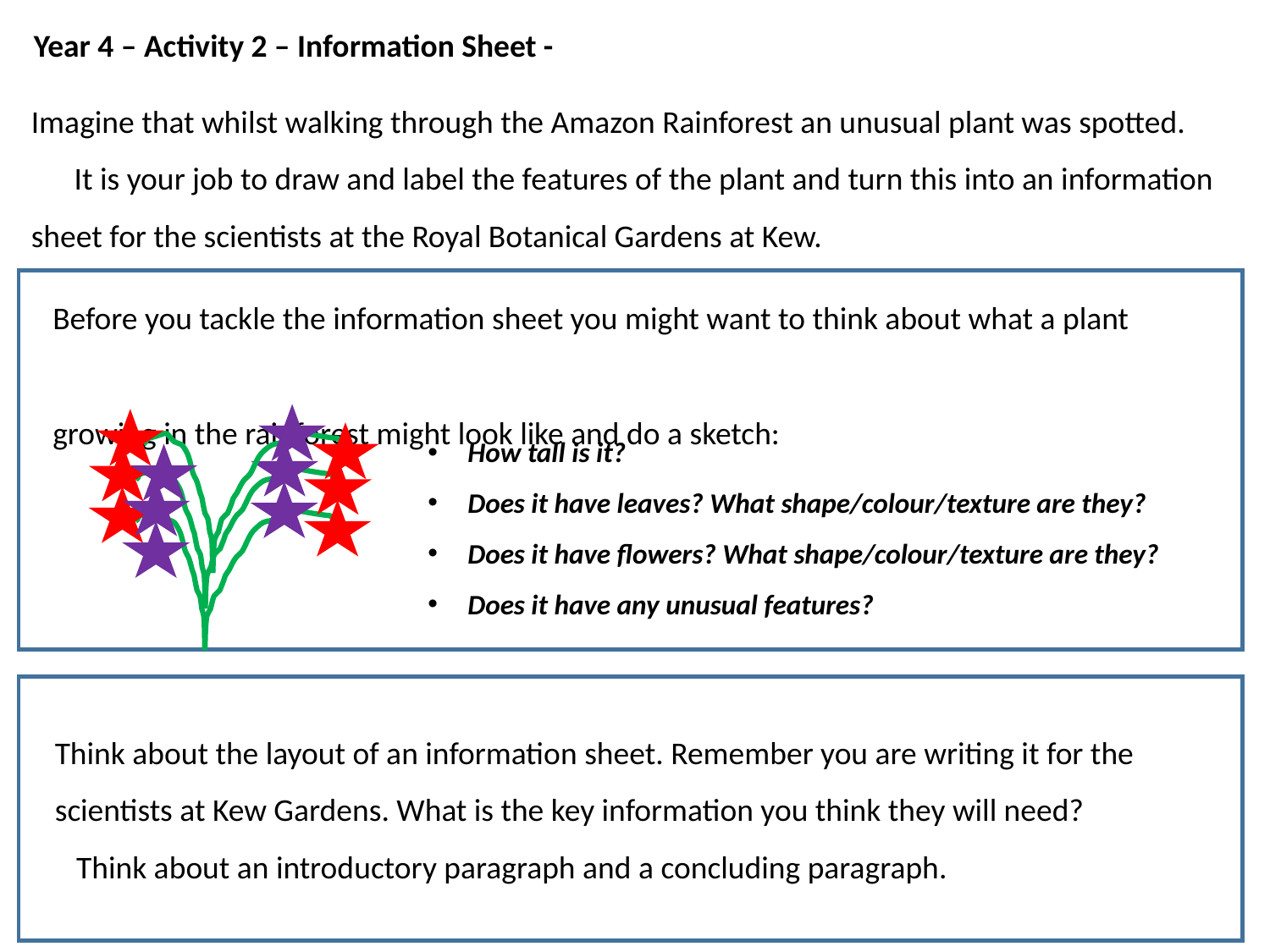

Year 4 – Activity 2 – Information Sheet -
Imagine that whilst walking through the Amazon Rainforest an unusual plant was spotted.               It is your job to draw and label the features of the plant and turn this into an information sheet for the scientists at the Royal Botanical Gardens at Kew.

   Before you tackle the information sheet you might want to think about what a plant
   growing in the rainforest might look like and do a sketch:

How tall is it?
Does it have leaves? What shape/colour/texture are they?
Does it have flowers? What shape/colour/texture are they?
Does it have any unusual features?

Think about the layout of an information sheet. Remember you are writing it for the scientists at Kew Gardens. What is the key information you think they will need?                          Think about an introductory paragraph and a concluding paragraph.